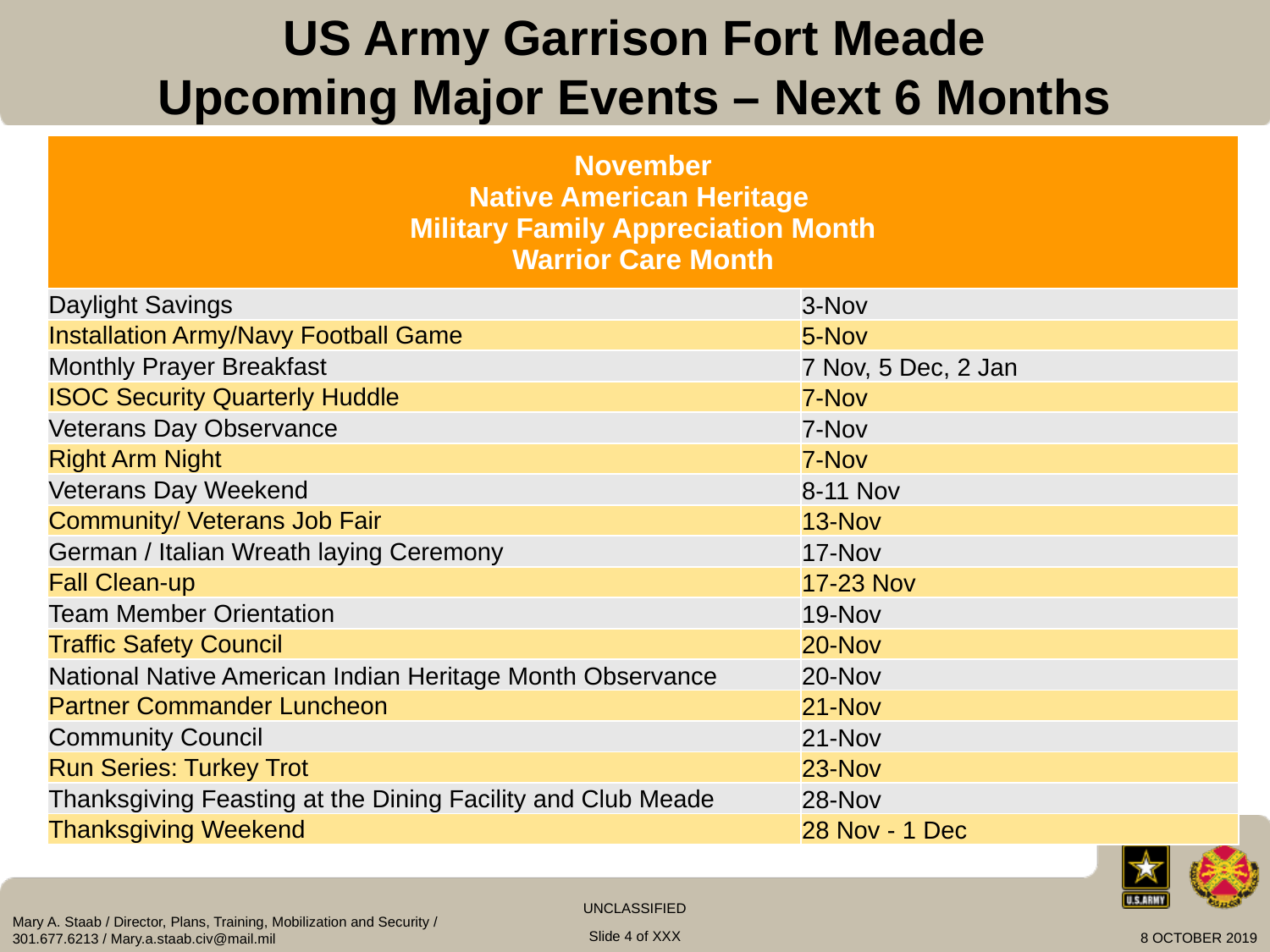

US Army Garrison Fort Meade
Upcoming Major Events – Next 6 Months

| November Native American Heritage Military Family Appreciation Month Warrior Care Month |  |
| --- | --- |
| Daylight Savings | 3-Nov |
| Installation Army/Navy Football Game | 5-Nov |
| Monthly Prayer Breakfast | 7 Nov, 5 Dec, 2 Jan |
| ISOC Security Quarterly Huddle | 7-Nov |
| Veterans Day Observance | 7-Nov |
| Right Arm Night | 7-Nov |
| Veterans Day Weekend | 8-11 Nov |
| Community/ Veterans Job Fair | 13-Nov |
| German / Italian Wreath laying Ceremony | 17-Nov |
| Fall Clean-up | 17-23 Nov |
| Team Member Orientation | 19-Nov |
| Traffic Safety Council | 20-Nov |
| National Native American Indian Heritage Month Observance | 20-Nov |
| Partner Commander Luncheon | 21-Nov |
| Community Council | 21-Nov |
| Run Series: Turkey Trot | 23-Nov |
| Thanksgiving Feasting at the Dining Facility and Club Meade | 28-Nov |
| Thanksgiving Weekend | 28 Nov - 1 Dec |
Mary A. Staab / Director, Plans, Training, Mobilization and Security / 301.677.6213 / Mary.a.staab.civ@mail.mil